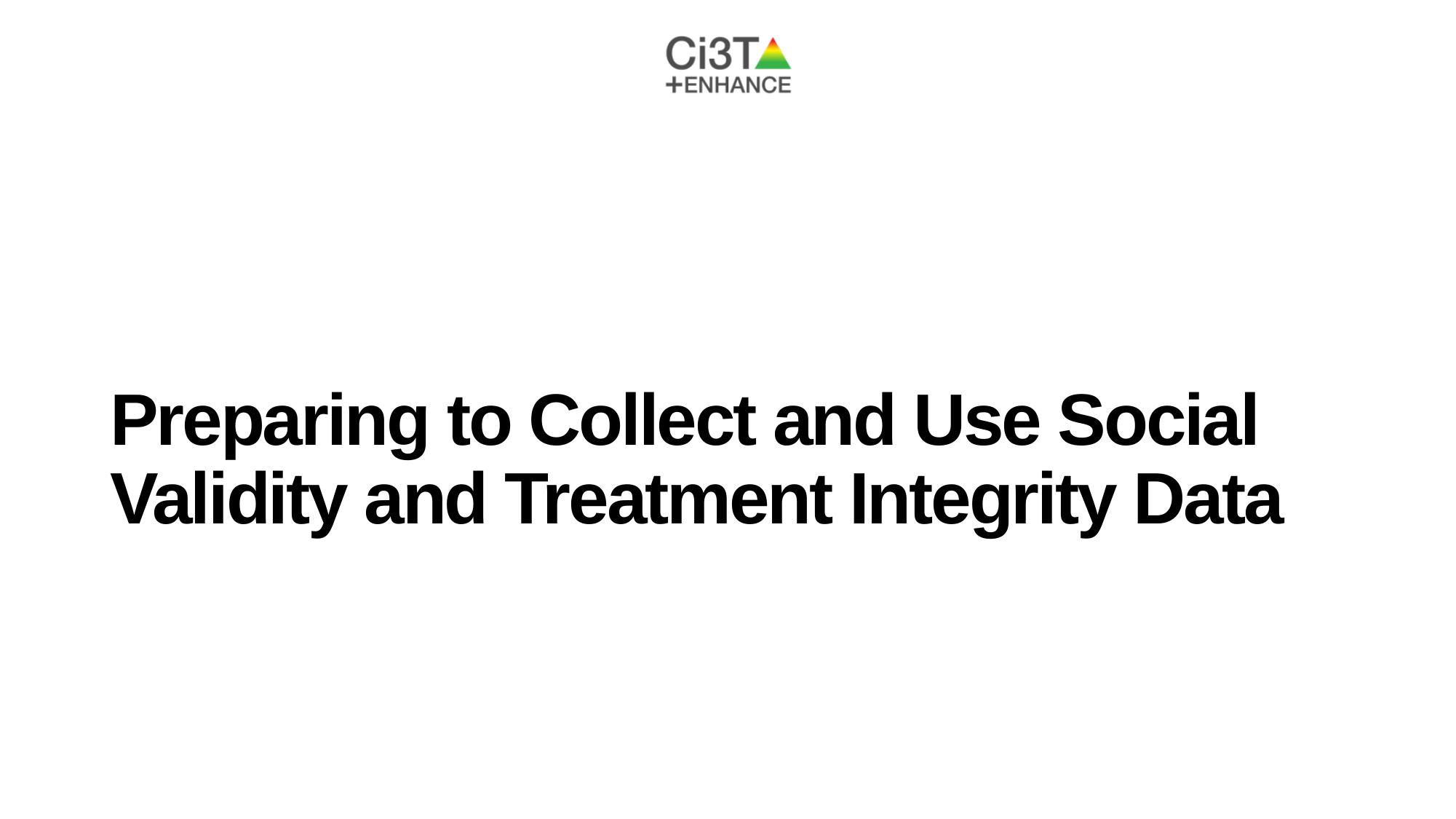

# Preparing to Collect and Use Social Validity and Treatment Integrity Data